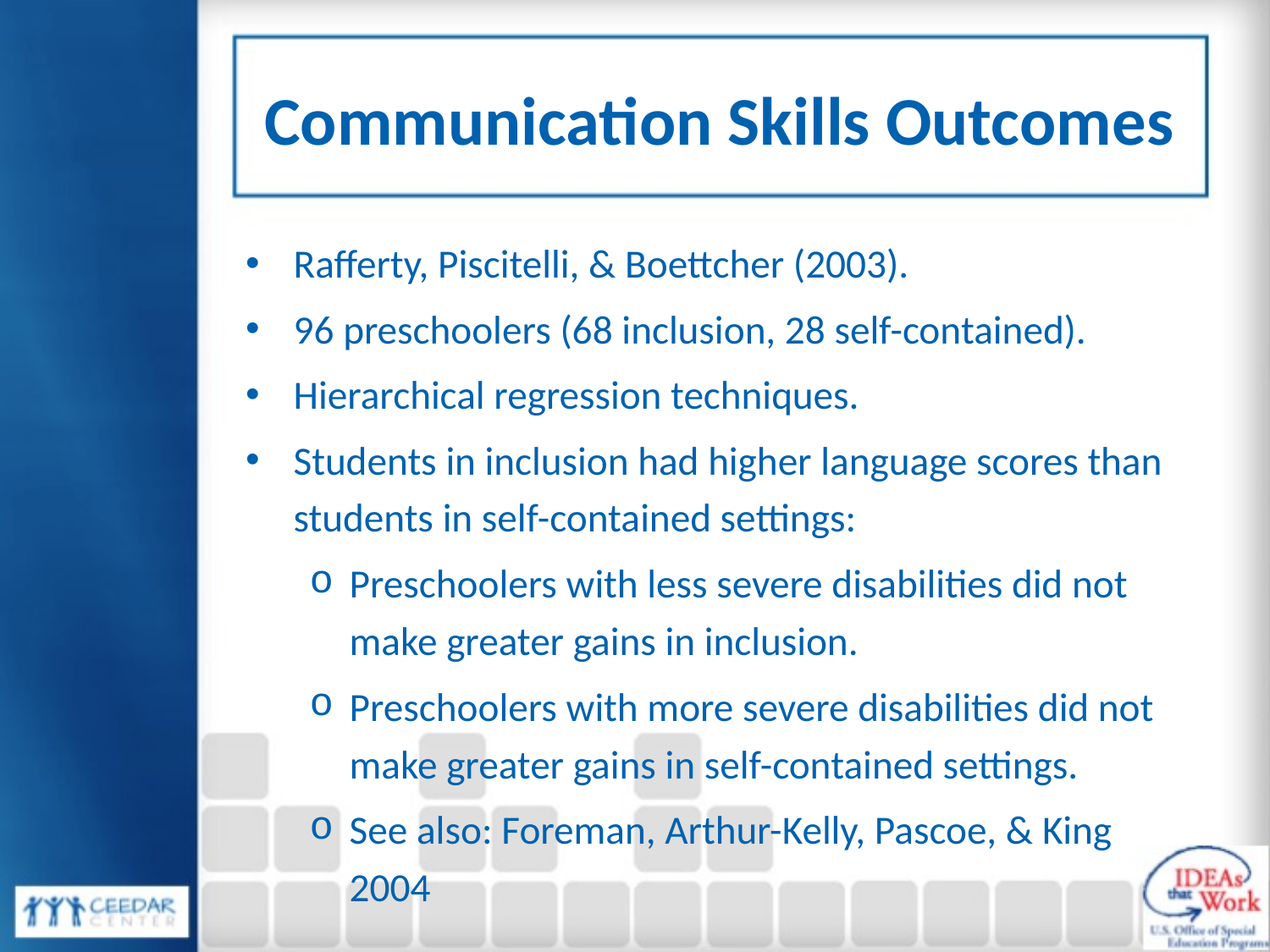

# Communication Skills Outcomes
Rafferty, Piscitelli, & Boettcher (2003).
96 preschoolers (68 inclusion, 28 self-contained).
Hierarchical regression techniques.
Students in inclusion had higher language scores than students in self-contained settings:
Preschoolers with less severe disabilities did not make greater gains in inclusion.
Preschoolers with more severe disabilities did not make greater gains in self-contained settings.
See also: Foreman, Arthur-Kelly, Pascoe, & King 2004